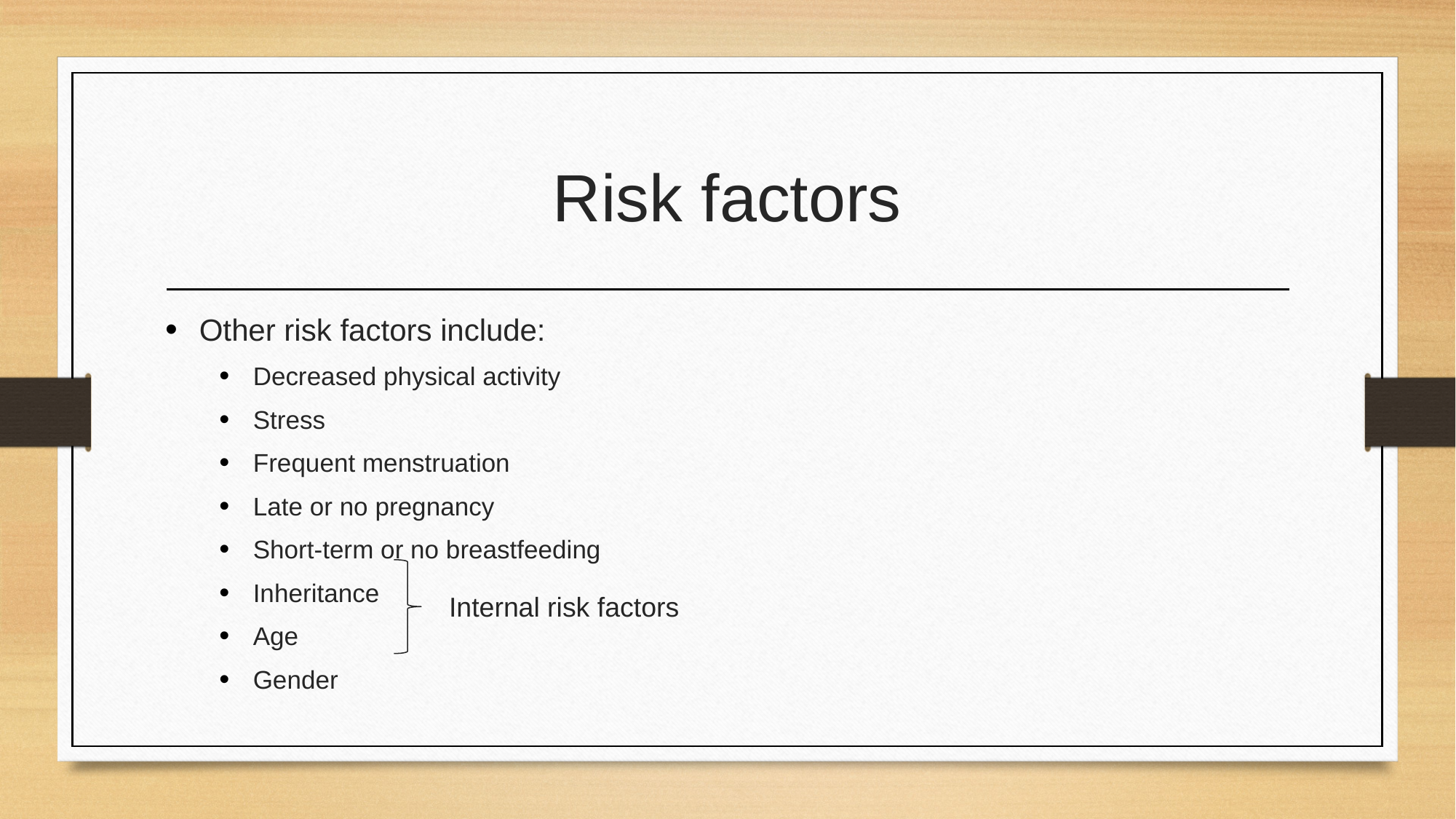

# Risk factors
Other risk factors include:
Decreased physical activity
Stress
Frequent menstruation
Late or no pregnancy
Short-term or no breastfeeding
Inheritance
Age
Gender

Internal risk factors